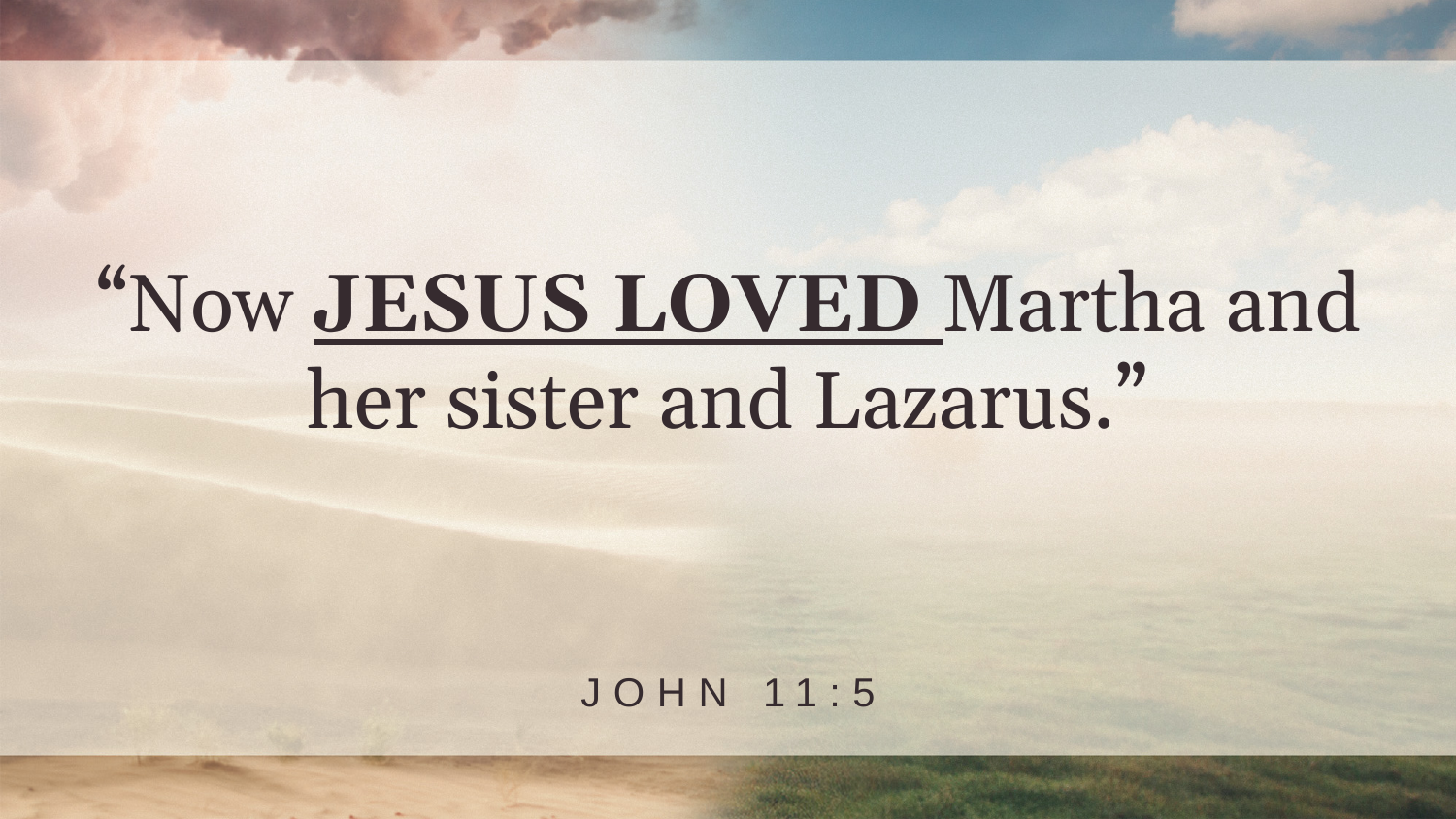

“Now JESUS LOVED Martha and her sister and Lazarus.”
JOHN 11:5